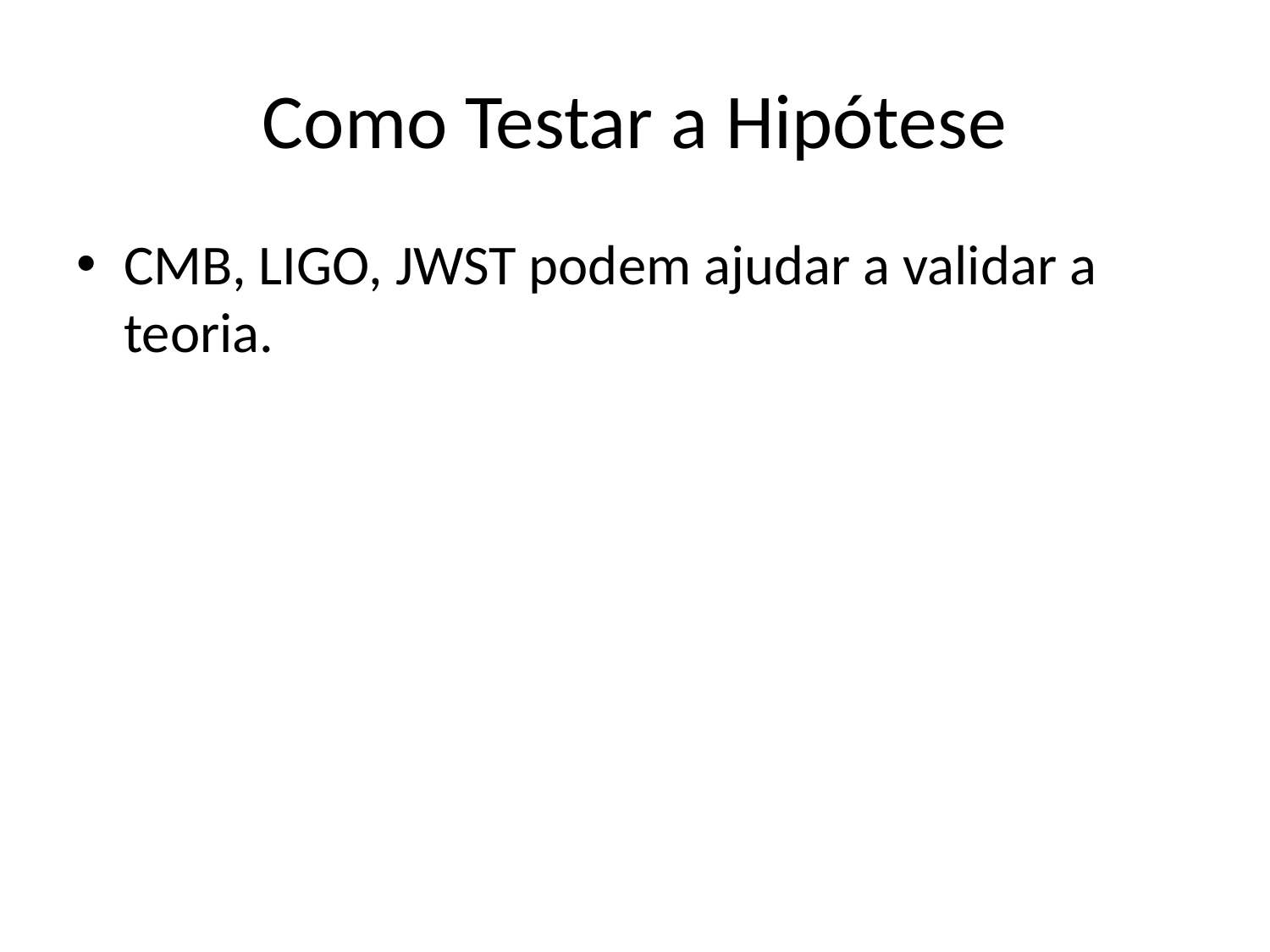

# Como Testar a Hipótese
CMB, LIGO, JWST podem ajudar a validar a teoria.